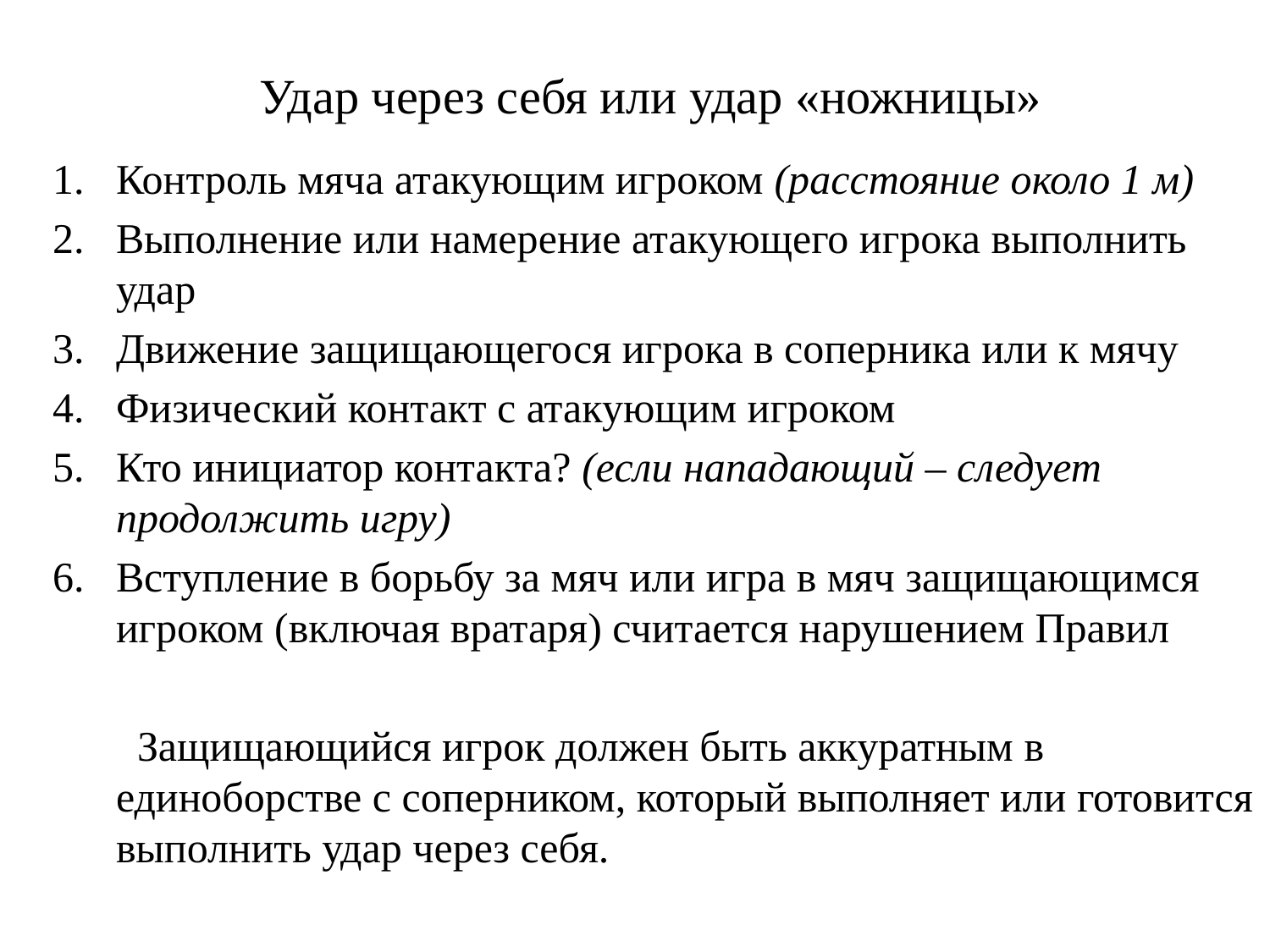

# Удар через себя или удар «ножницы»

Контроль мяча атакующим игроком (расстояние около 1 м)
Выполнение или намерение атакующего игрока выполнить удар
3.   Движение защищающегося игрока в соперника или к мячу
4.   Физический контакт с атакующим игроком
Кто инициатор контакта? (если нападающий – следует продолжить игру)
Вступление в борьбу за мяч или игра в мяч защищающимся игроком (включая вратаря) считается нарушением Правил

        Защищающийся игрок должен быть аккуратным в единоборстве с соперником, который выполняет или готовится выполнить удар через себя.